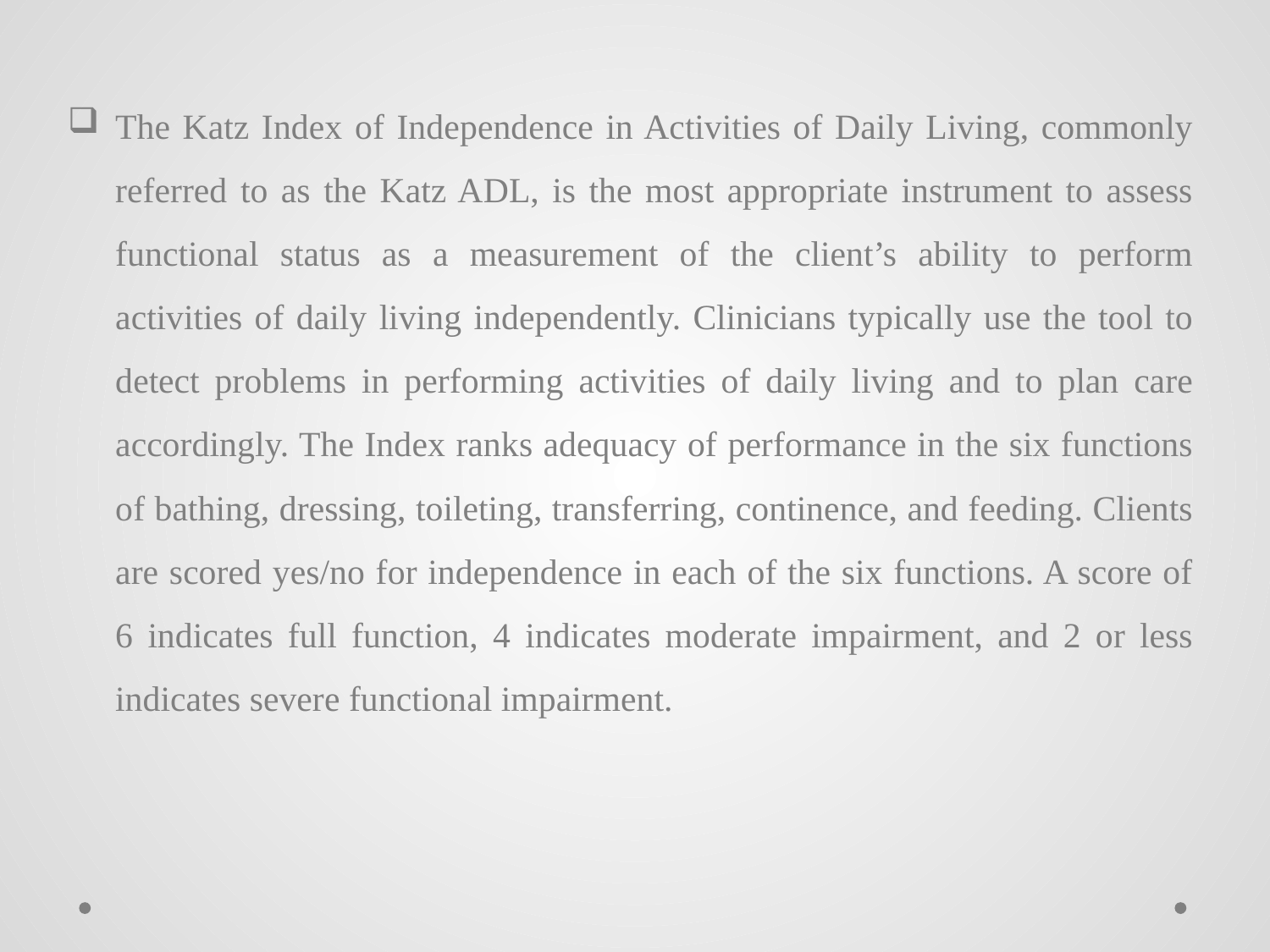

The Katz Index of Independence in Activities of Daily Living, commonly referred to as the Katz ADL, is the most appropriate instrument to assess functional status as a measurement of the client’s ability to perform activities of daily living independently. Clinicians typically use the tool to detect problems in performing activities of daily living and to plan care accordingly. The Index ranks adequacy of performance in the six functions of bathing, dressing, toileting, transferring, continence, and feeding. Clients are scored yes/no for independence in each of the six functions. A score of 6 indicates full function, 4 indicates moderate impairment, and 2 or less indicates severe functional impairment.